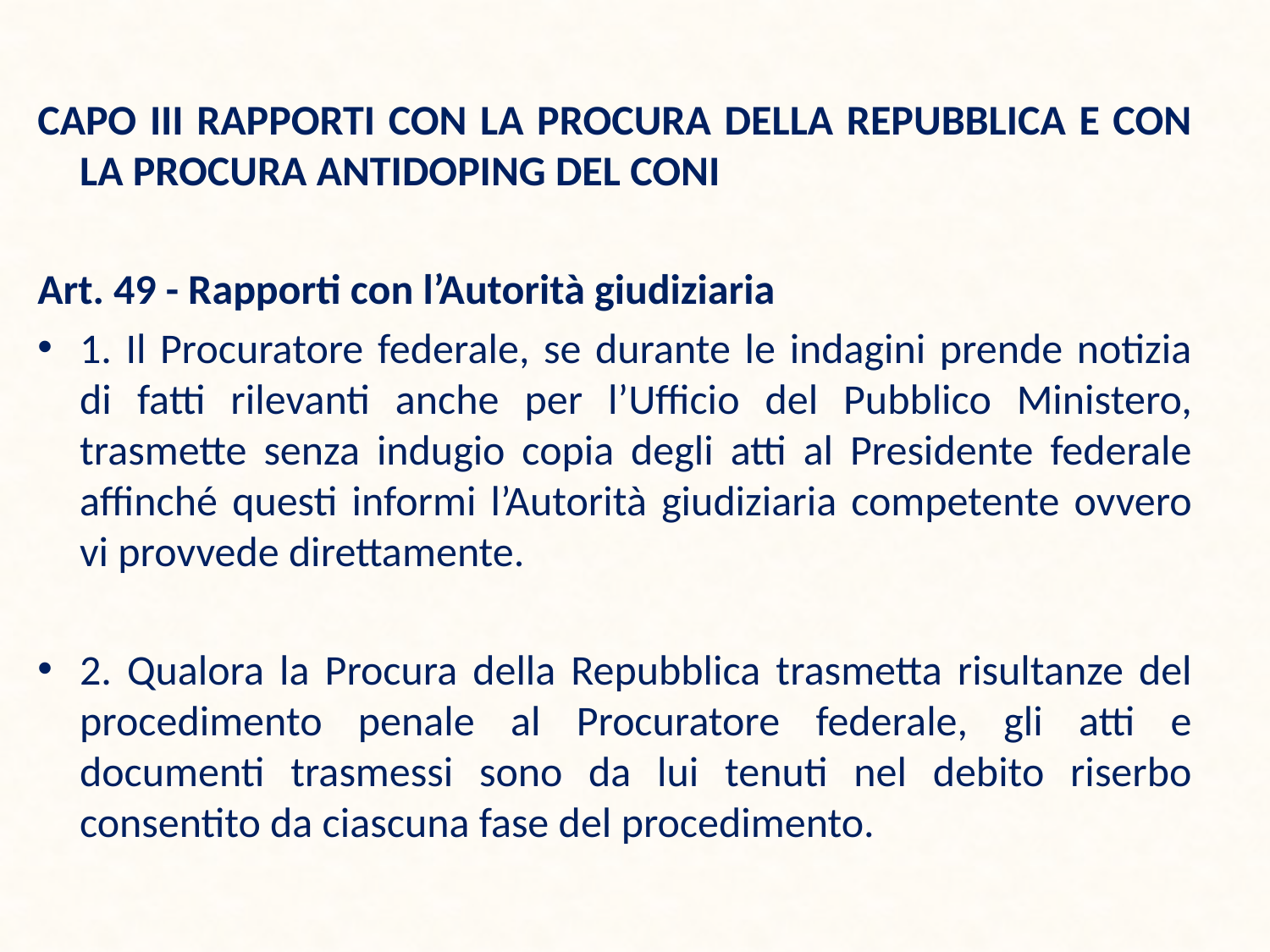

CAPO III RAPPORTI CON LA PROCURA DELLA REPUBBLICA E CON LA PROCURA ANTIDOPING DEL CONI

Art. 49 - Rapporti con l’Autorità giudiziaria
1. Il Procuratore federale, se durante le indagini prende notizia di fatti rilevanti anche per l’Ufficio del Pubblico Ministero, trasmette senza indugio copia degli atti al Presidente federale affinché questi informi l’Autorità giudiziaria competente ovvero vi provvede direttamente.

2. Qualora la Procura della Repubblica trasmetta risultanze del procedimento penale al Procuratore federale, gli atti e documenti trasmessi sono da lui tenuti nel debito riserbo consentito da ciascuna fase del procedimento.